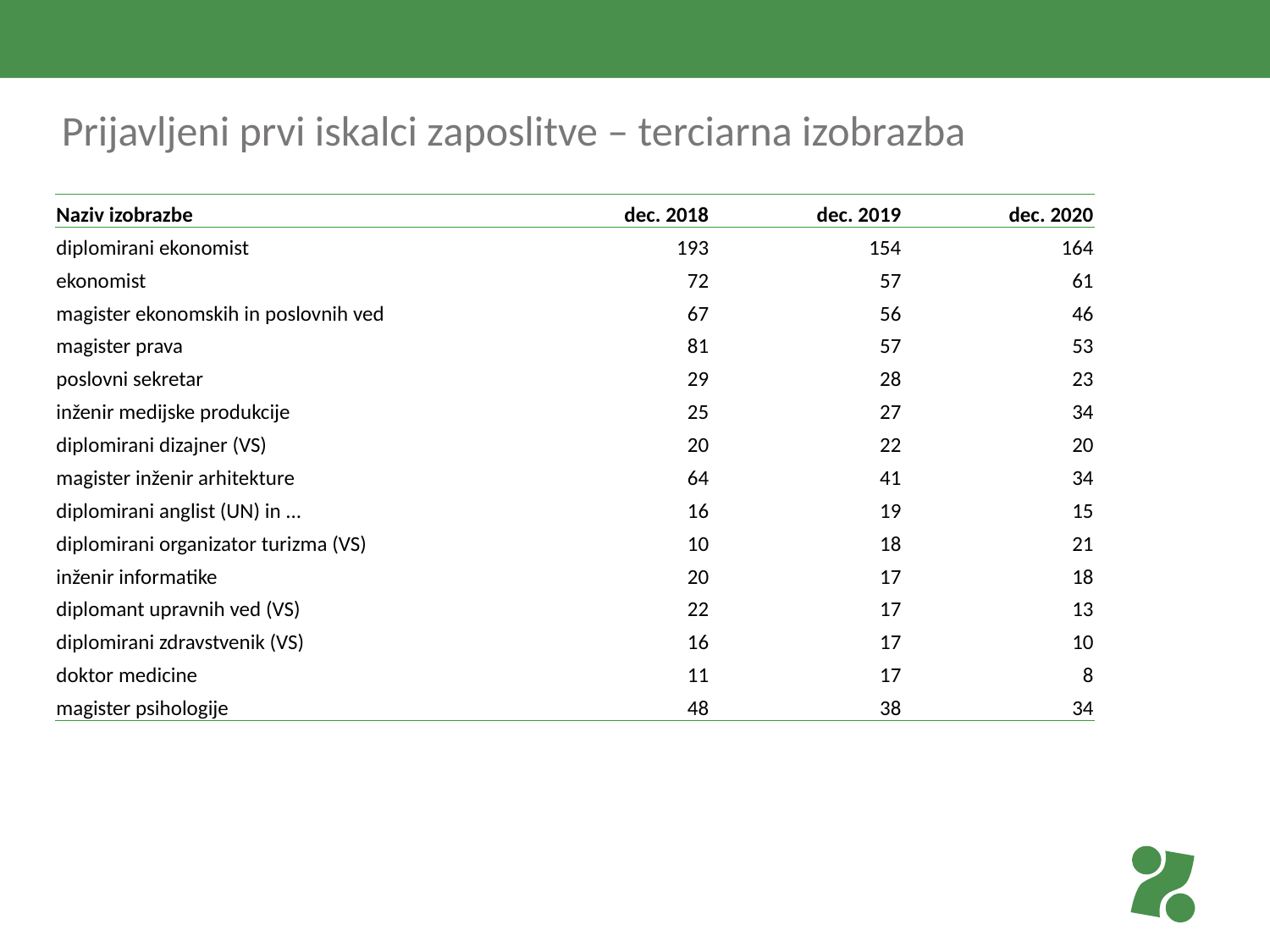

# Prijavljeni prvi iskalci zaposlitve – terciarna izobrazba
| Naziv izobrazbe | dec. 2018 | dec. 2019 | dec. 2020 |
| --- | --- | --- | --- |
| diplomirani ekonomist | 193 | 154 | 164 |
| ekonomist | 72 | 57 | 61 |
| magister ekonomskih in poslovnih ved | 67 | 56 | 46 |
| magister prava | 81 | 57 | 53 |
| poslovni sekretar | 29 | 28 | 23 |
| inženir medijske produkcije | 25 | 27 | 34 |
| diplomirani dizajner (VS) | 20 | 22 | 20 |
| magister inženir arhitekture | 64 | 41 | 34 |
| diplomirani anglist (UN) in ... | 16 | 19 | 15 |
| diplomirani organizator turizma (VS) | 10 | 18 | 21 |
| inženir informatike | 20 | 17 | 18 |
| diplomant upravnih ved (VS) | 22 | 17 | 13 |
| diplomirani zdravstvenik (VS) | 16 | 17 | 10 |
| doktor medicine | 11 | 17 | 8 |
| magister psihologije | 48 | 38 | 34 |